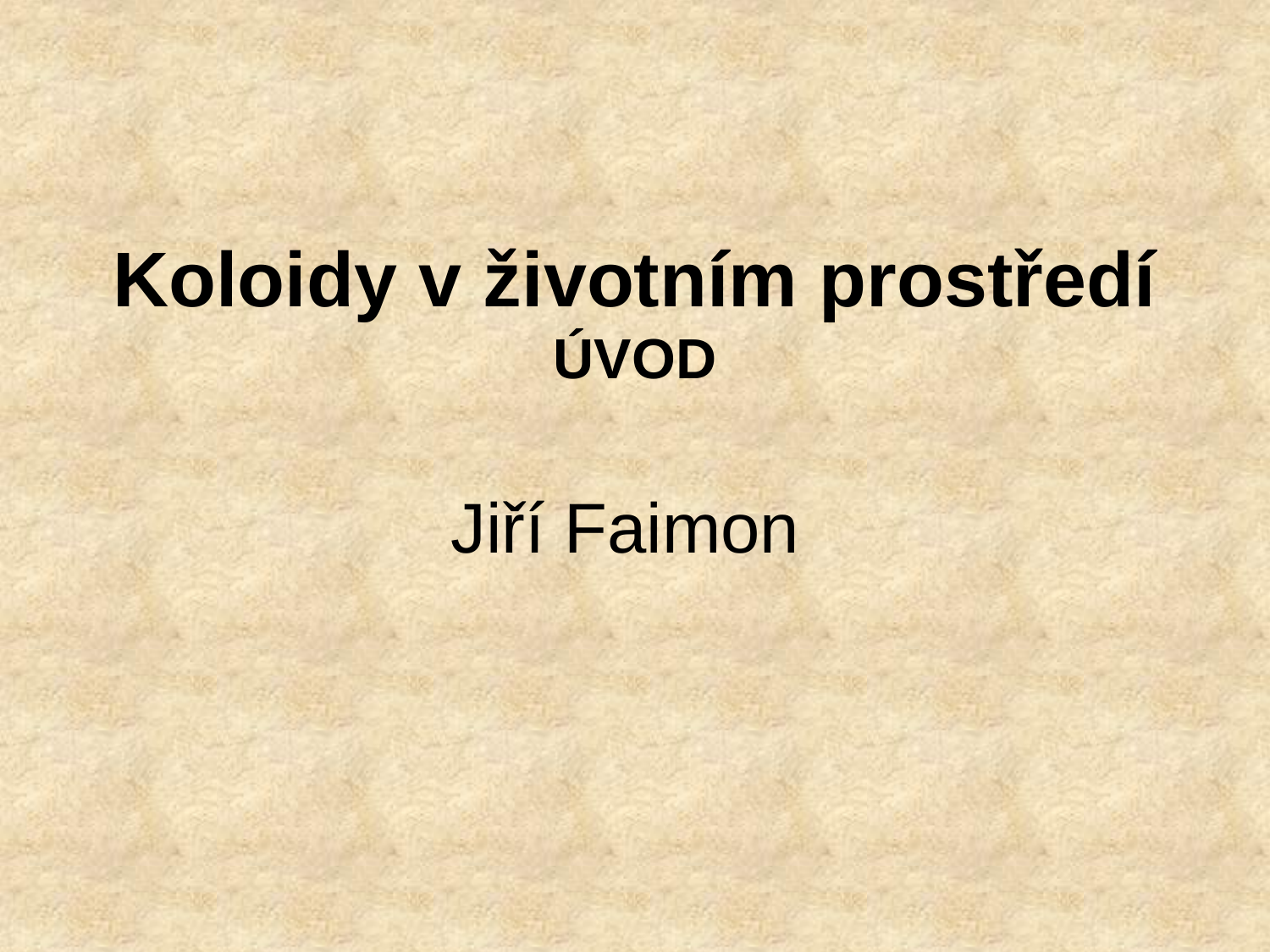

# Koloidy v životním prostředí ÚVOD
Jiří Faimon